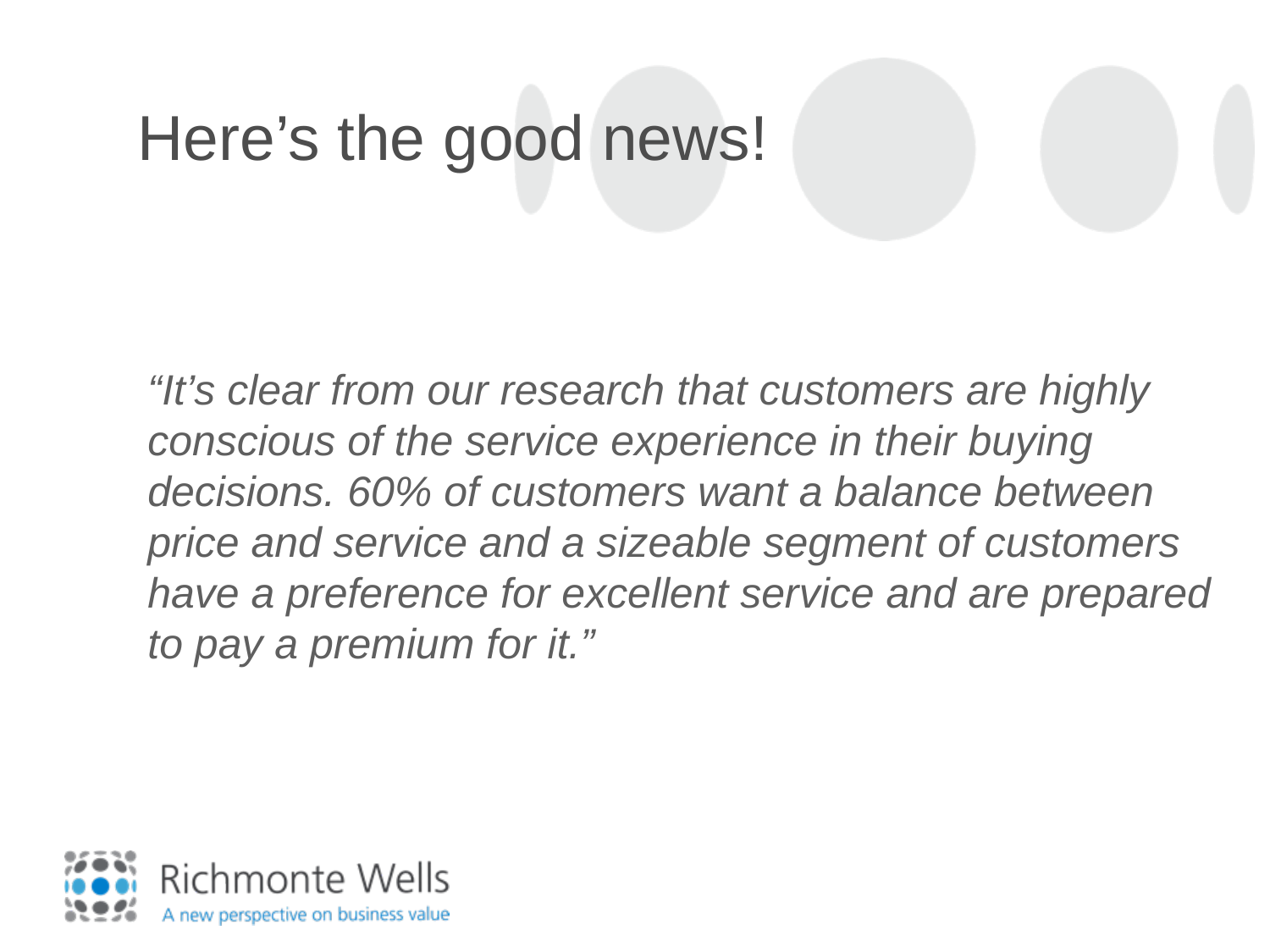

# Here’s the good news!
“It’s clear from our research that customers are highly conscious of the service experience in their buying decisions. 60% of customers want a balance between price and service and a sizeable segment of customers have a preference for excellent service and are prepared to pay a premium for it.”